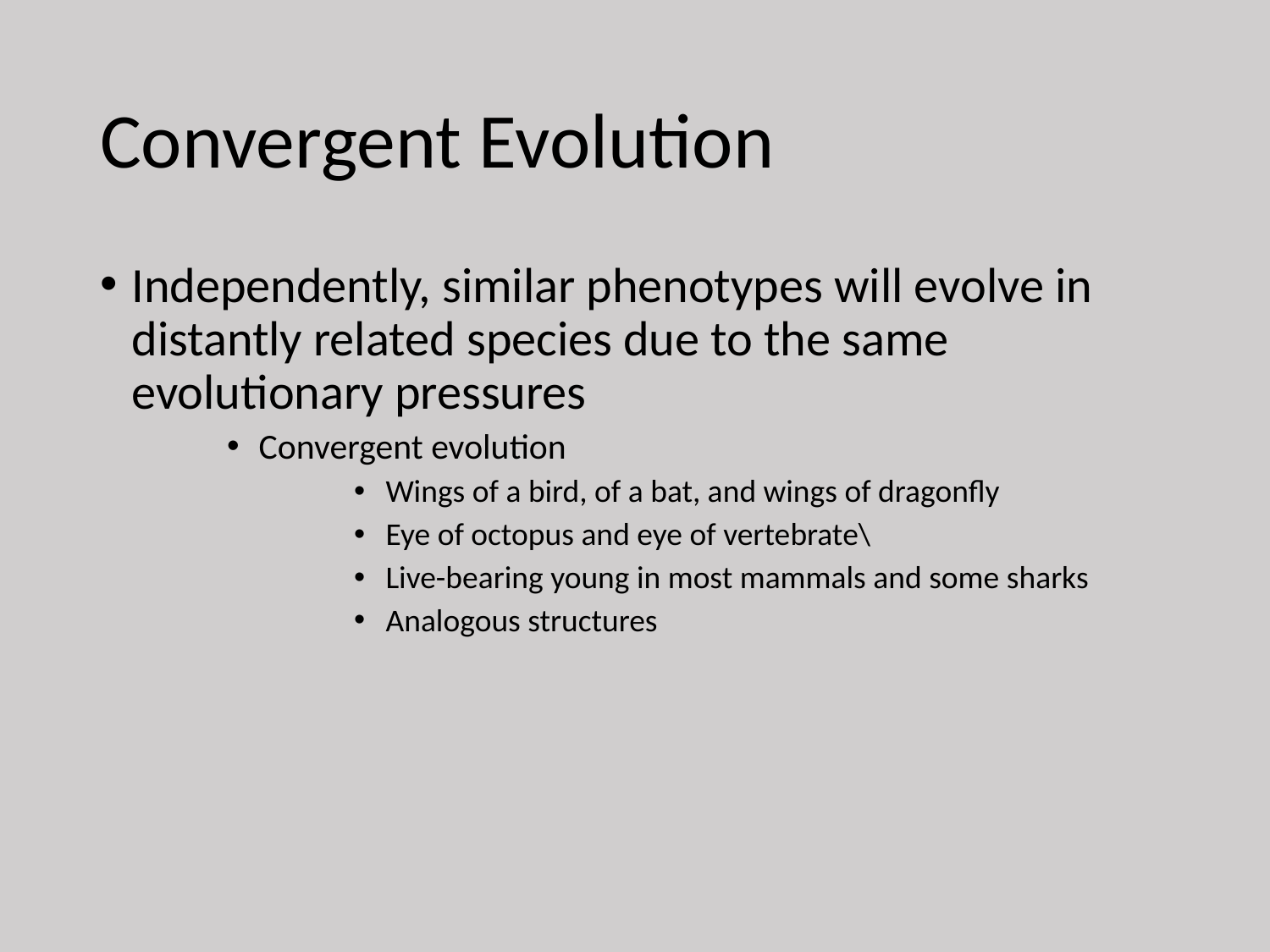

# Convergent Evolution
Independently, similar phenotypes will evolve in distantly related species due to the same evolutionary pressures
Convergent evolution
Wings of a bird, of a bat, and wings of dragonfly
Eye of octopus and eye of vertebrate\
Live-bearing young in most mammals and some sharks
Analogous structures